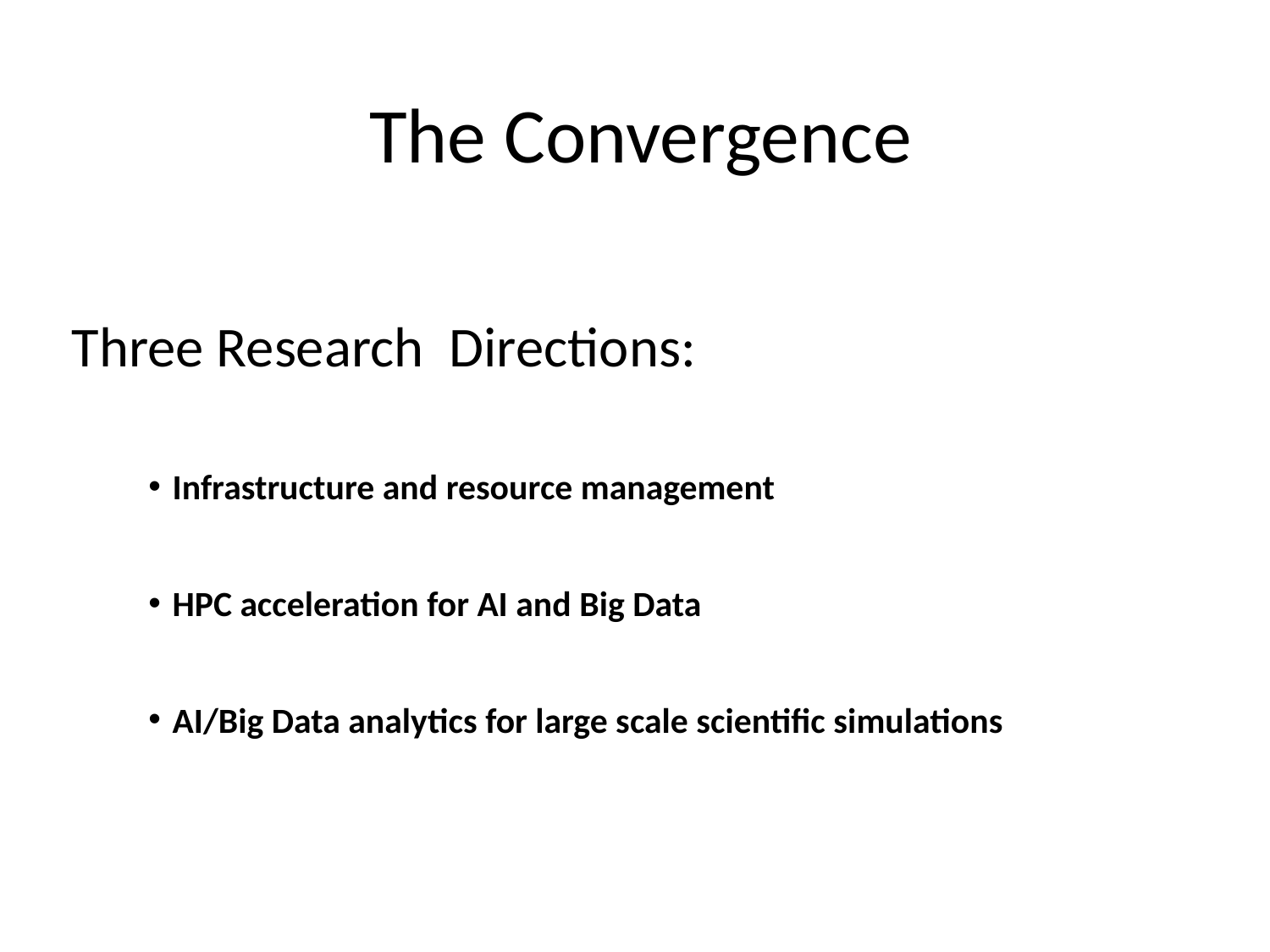

# The Convergence

Three Research  Directions:

Infrastructure and resource management

HPC acceleration for AI and Big Data

AI/Big Data analytics for large scale scientific simulations